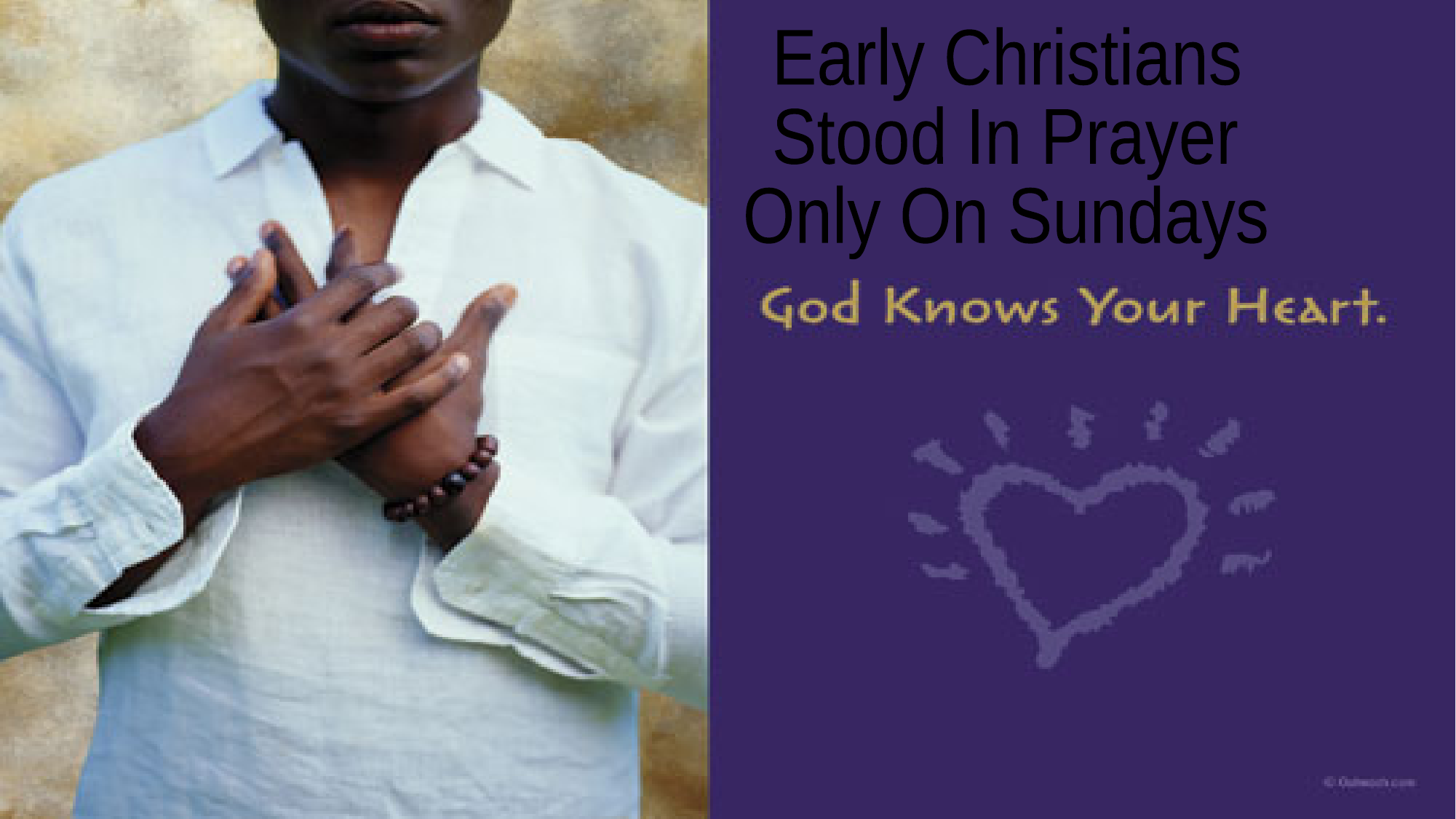

David Lee Burris:
Because He Rose On Sunday
Early Christians
Stood In Prayer
Only On Sundays